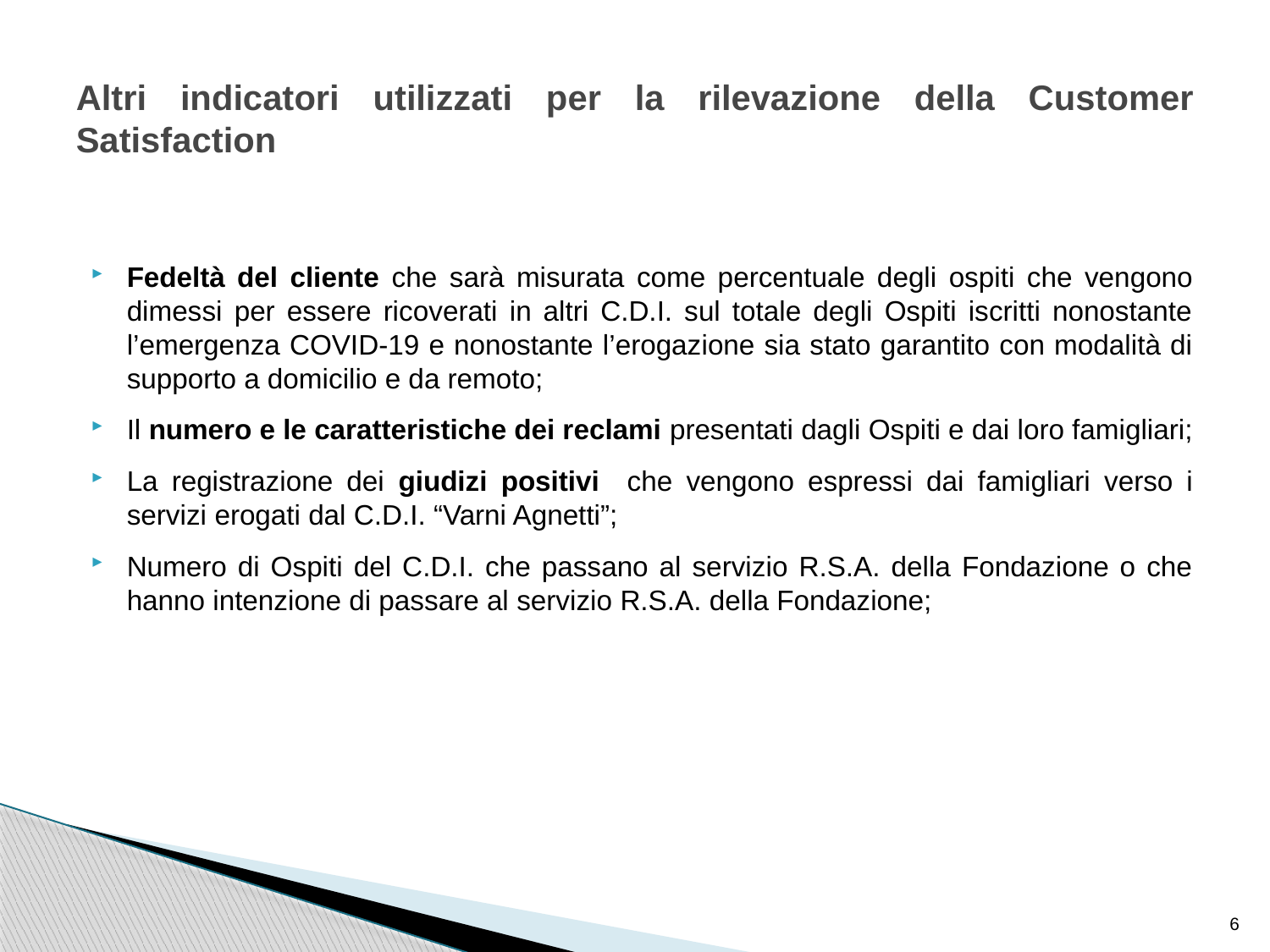

# Altri indicatori utilizzati per la rilevazione della Customer Satisfaction

Fedeltà del cliente che sarà misurata come percentuale degli ospiti che vengono dimessi per essere ricoverati in altri C.D.I. sul totale degli Ospiti iscritti nonostante l’emergenza COVID-19 e nonostante l’erogazione sia stato garantito con modalità di supporto a domicilio e da remoto;
Il numero e le caratteristiche dei reclami presentati dagli Ospiti e dai loro famigliari;
La registrazione dei giudizi positivi  che vengono espressi dai famigliari verso i servizi erogati dal C.D.I. “Varni Agnetti”;
Numero di Ospiti del C.D.I. che passano al servizio R.S.A. della Fondazione o che hanno intenzione di passare al servizio R.S.A. della Fondazione;
6